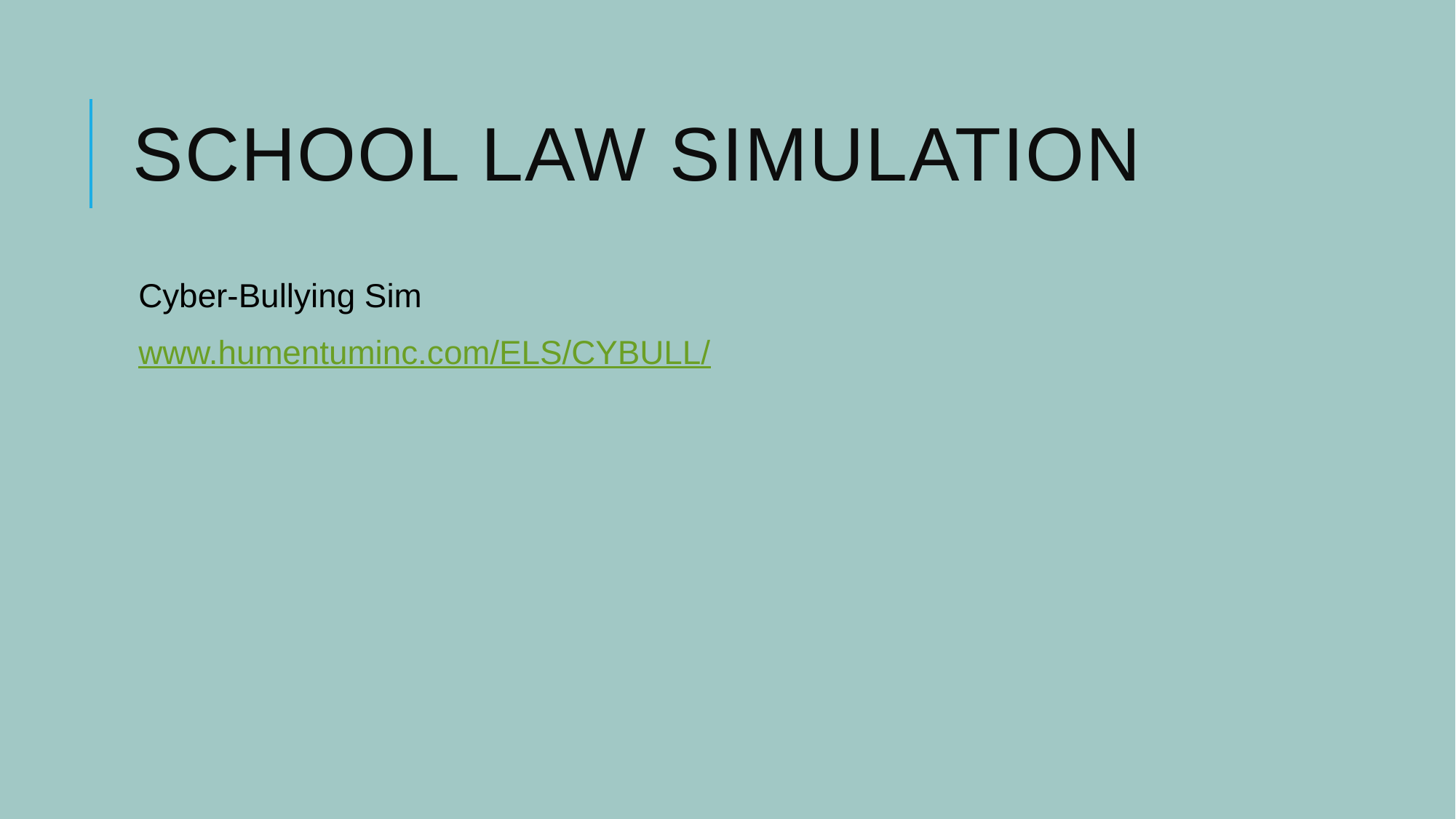

# School Law simulation
Cyber-Bullying Sim
www.humentuminc.com/ELS/CYBULL/